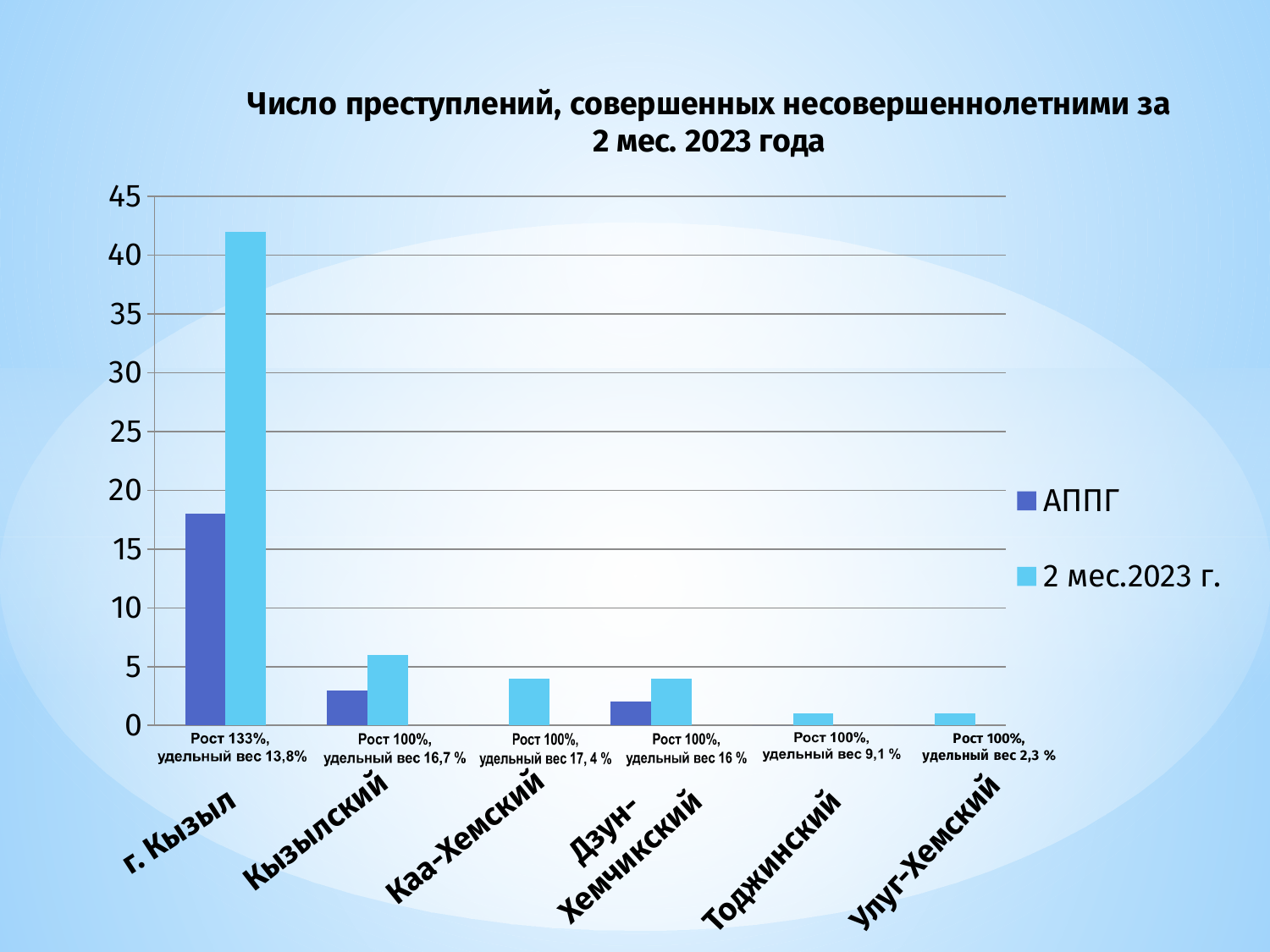

### Chart: Число преступлений, совершенных несовершеннолетними за 2 мес. 2023 года

| Category | АППГ | 2 мес.2023 г. |
|---|---|---|
| г. Кызыл | 18.0 | 42.0 |
| Кызылский | 3.0 | 6.0 |
| Каа-Хемский  | 0.0 | 4.0 |
| Дзун-Хемчикский | 2.0 | 4.0 |
| Тоджинский  | 0.0 | 1.0 |
| Улуг-Хемский | 0.0 | 1.0 |
Дзун-Хемчикский
г. Кызыл
Кызылский
Каа-Хемский
Улуг-Хемский
Тоджинский